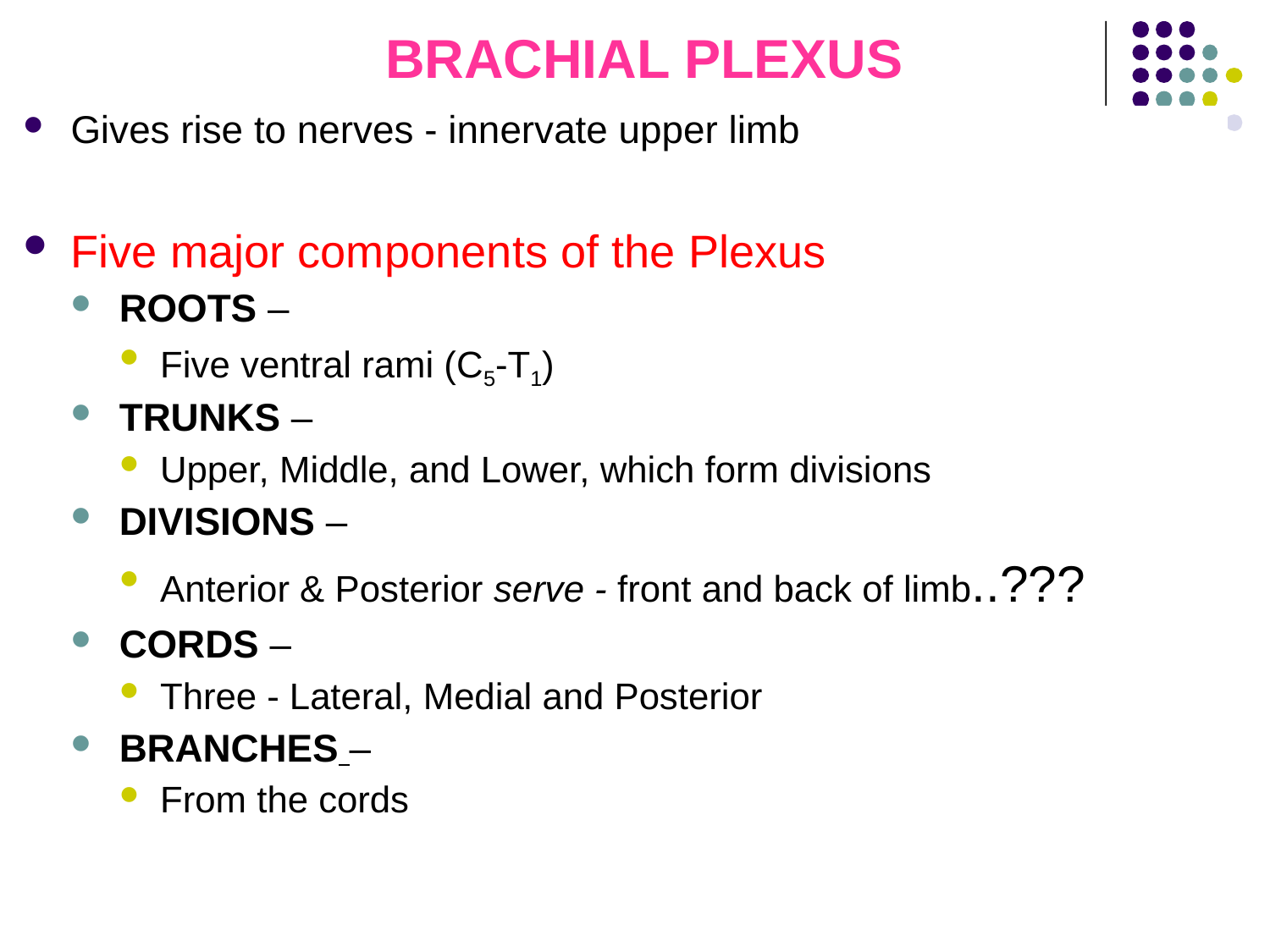

# BRACHIAL PLEXUS
Gives rise to nerves - innervate upper limb

Five major components of the Plexus
ROOTS –
Five ventral rami (C5-T1)
TRUNKS –
Upper, Middle, and Lower, which form divisions
DIVISIONS –
Anterior & Posterior serve - front and back of limb..???
CORDS –
Three - Lateral, Medial and Posterior
BRANCHES –
From the cords